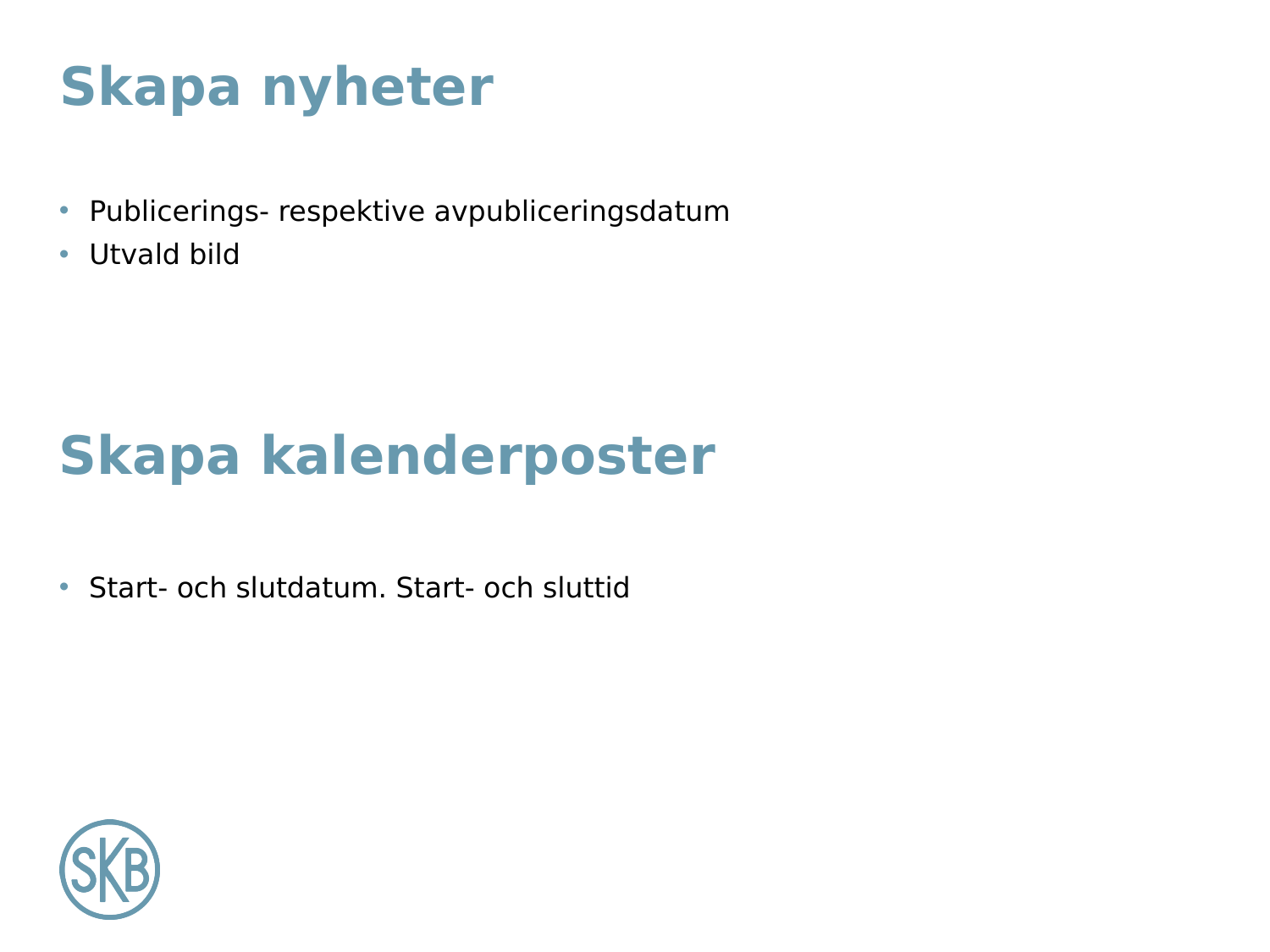

# Skapa nyheter
Publicerings- respektive avpubliceringsdatum
Utvald bild
Skapa kalenderposter
Start- och slutdatum. Start- och sluttid